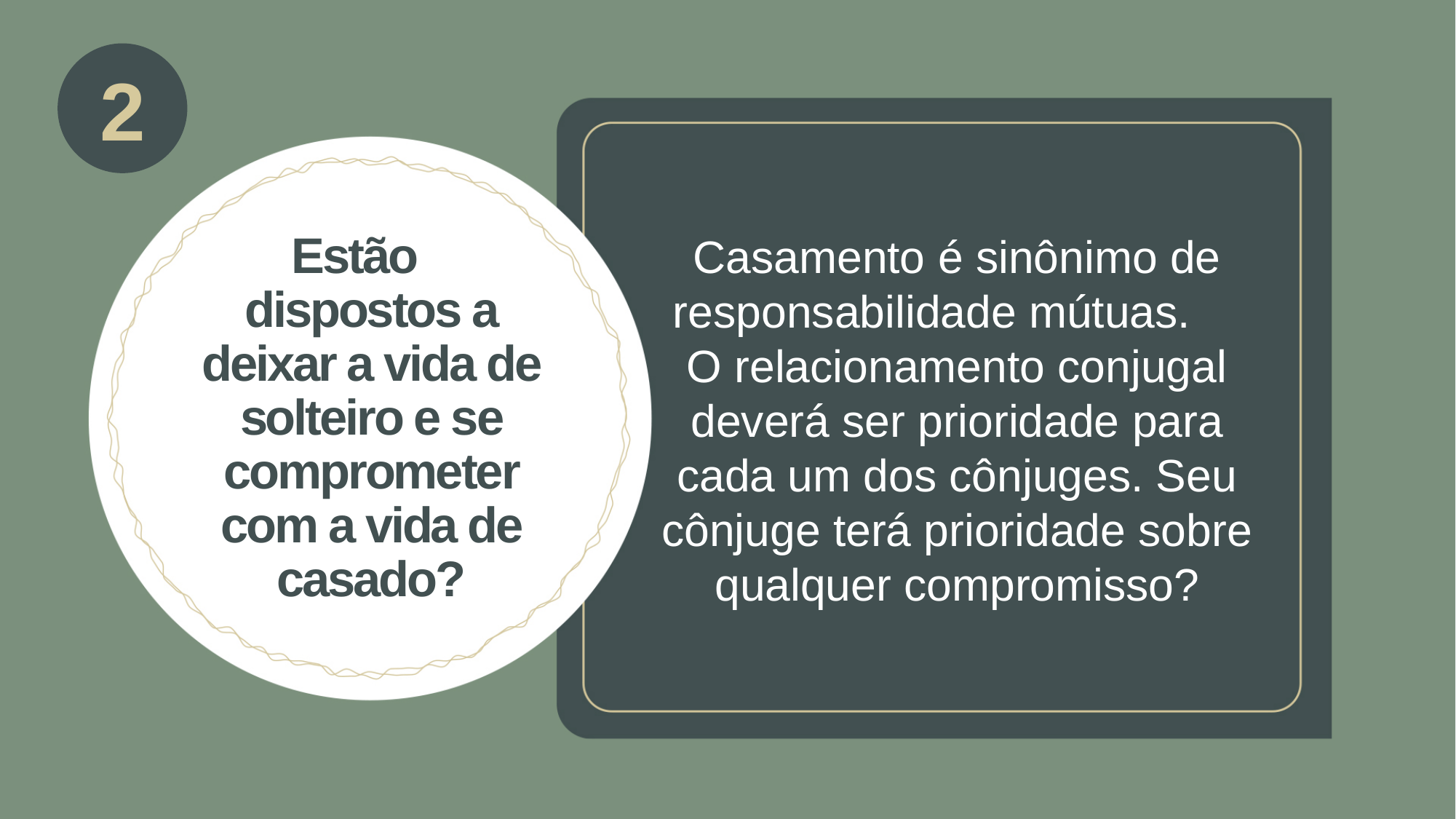

2
Casamento é sinônimo de responsabilidade mútuas.     O relacionamento conjugal deverá ser prioridade para cada um dos cônjuges. Seu cônjuge terá prioridade sobre qualquer compromisso?
# Estão    dispostos a deixar a vida de solteiro e se comprometer com a vida de casado?